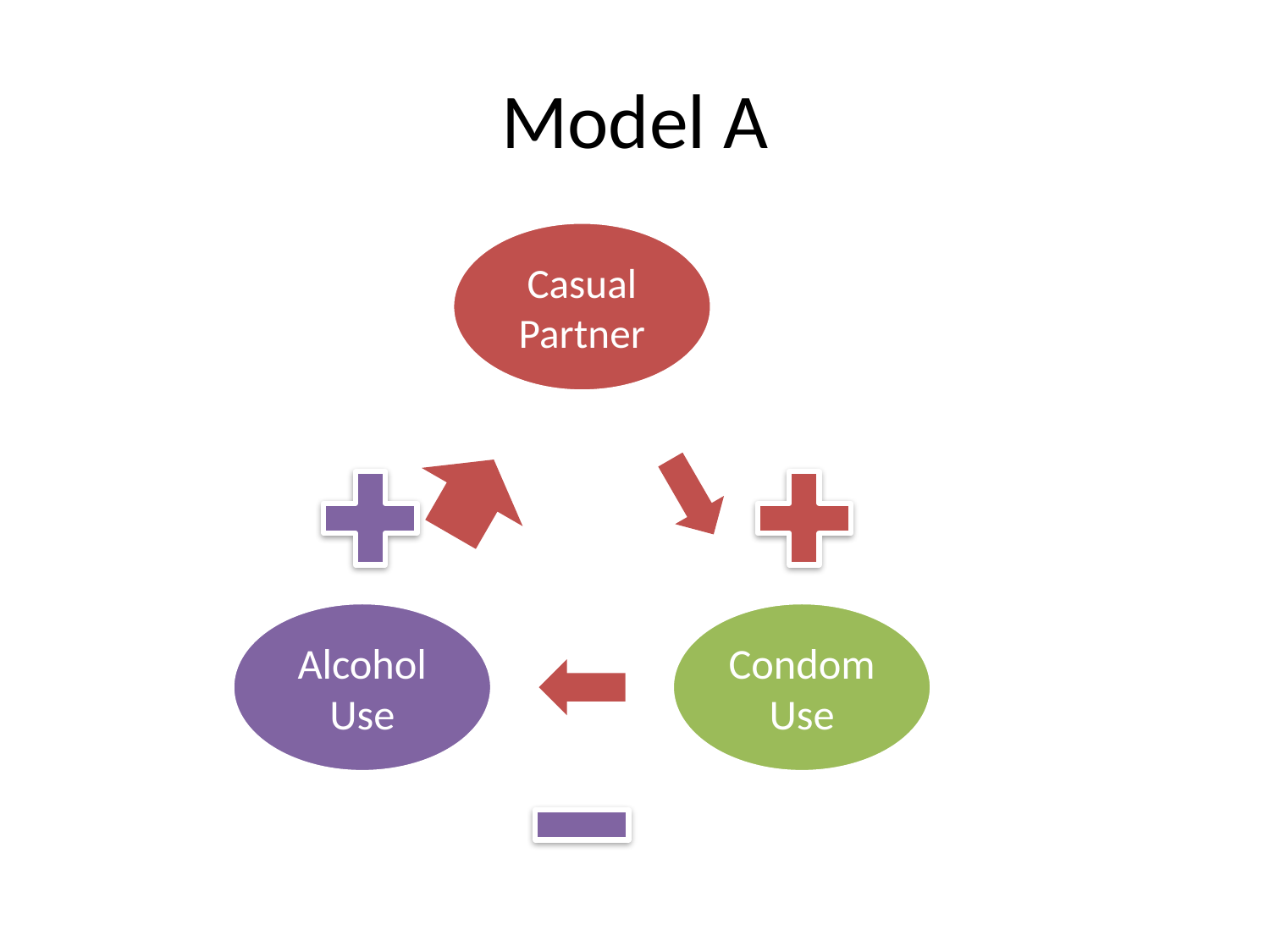

# Model A
Casual Partner
Condom Use
Alcohol Use